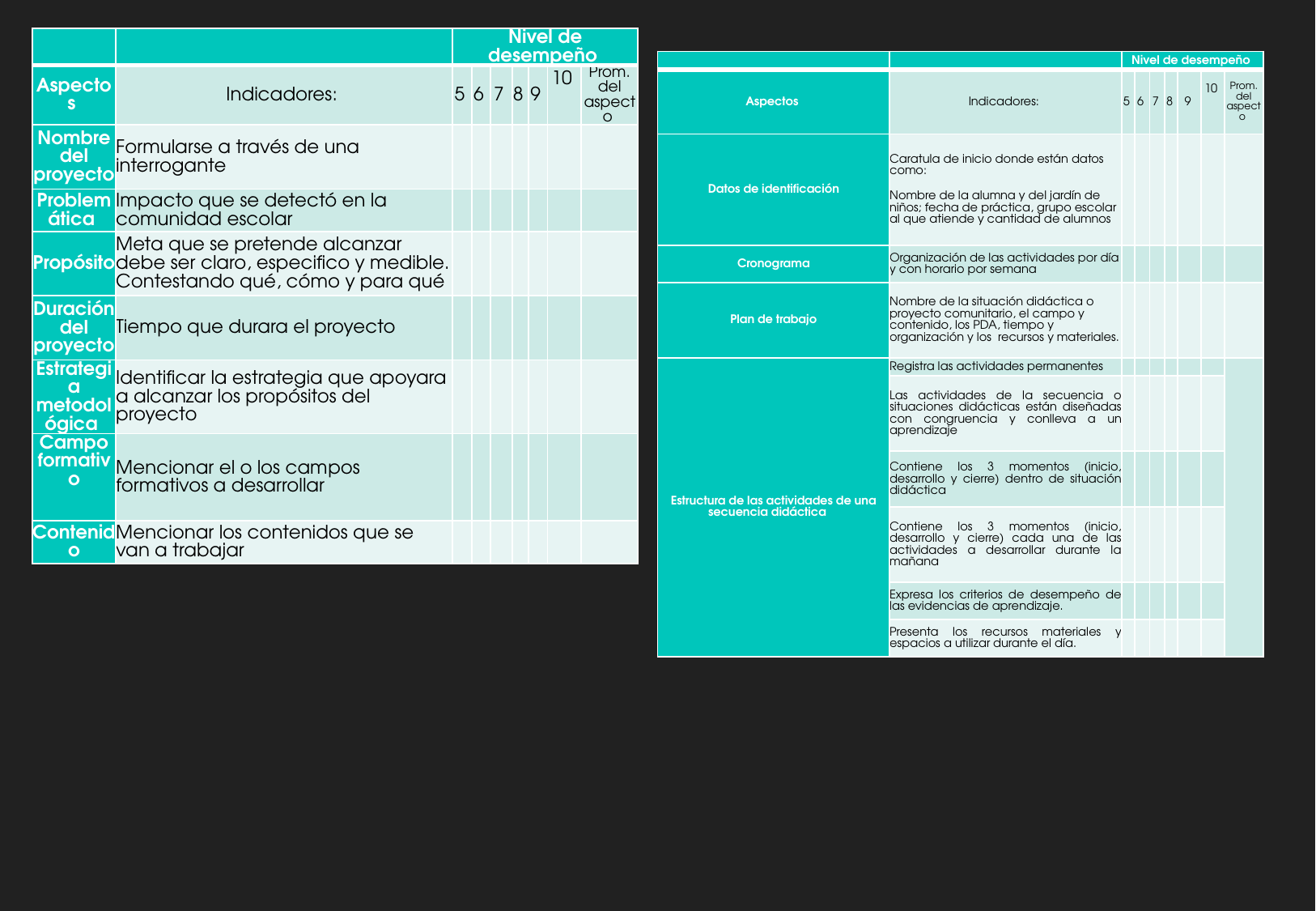

|  |  | Nivel de desempeño |  |  |  |  |  |  |
| --- | --- | --- | --- | --- | --- | --- | --- | --- |
| Aspectos | Indicadores: | 5 | 6 | 7 | 8 | 9 | 10 | Prom. del aspecto |
| Nombre del proyecto | Formularse a través de una interrogante |  |  |  |  |  |  |  |
| Problemática | Impacto que se detectó en la comunidad escolar |  |  |  |  |  |  |  |
| Propósito | Meta que se pretende alcanzar debe ser claro, especifico y medible. Contestando qué, cómo y para qué |  |  |  |  |  |  |  |
| Duración del proyecto | Tiempo que durara el proyecto |  |  |  |  |  |  |  |
| Estrategia metodológica | Identificar la estrategia que apoyara a alcanzar los propósitos del proyecto |  |  |  |  |  |  |  |
| Campo formativo | Mencionar el o los campos formativos a desarrollar |  |  |  |  |  |  |  |
| Contenido | Mencionar los contenidos que se van a trabajar |  |  |  |  |  |  |  |
|  |  | Nivel de desempeño |  |  |  |  |  |  |
| --- | --- | --- | --- | --- | --- | --- | --- | --- |
| Aspectos | Indicadores: | 5 | 6 | 7 | 8 | 9 | 10 | Prom. del aspecto |
| Datos de identificación | Caratula de inicio donde están datos como: Nombre de la alumna y del jardín de niños; fecha de práctica, grupo escolar al que atiende y cantidad de alumnos |  |  |  |  |  |  |  |
| Cronograma | Organización de las actividades por día y con horario por semana |  |  |  |  |  |  |  |
| Plan de trabajo | Nombre de la situación didáctica o proyecto comunitario, el campo y contenido, los PDA, tiempo y organización y los recursos y materiales. |  |  |  |  |  |  |  |
| Estructura de las actividades de una secuencia didáctica | Registra las actividades permanentes |  |  |  |  |  |  |  |
|  | Las actividades de la secuencia o situaciones didácticas están diseñadas con congruencia y conlleva a un aprendizaje |  |  |  |  |  |  |  |
|  | Contiene los 3 momentos (inicio, desarrollo y cierre) dentro de situación didáctica |  |  |  |  |  |  |  |
|  | Contiene los 3 momentos (inicio, desarrollo y cierre) cada una de las actividades a desarrollar durante la mañana |  |  |  |  |  |  |  |
|  | Expresa los criterios de desempeño de las evidencias de aprendizaje. |  |  |  |  |  |  |  |
|  | Presenta los recursos materiales y espacios a utilizar durante el día. |  |  |  |  |  |  |  |